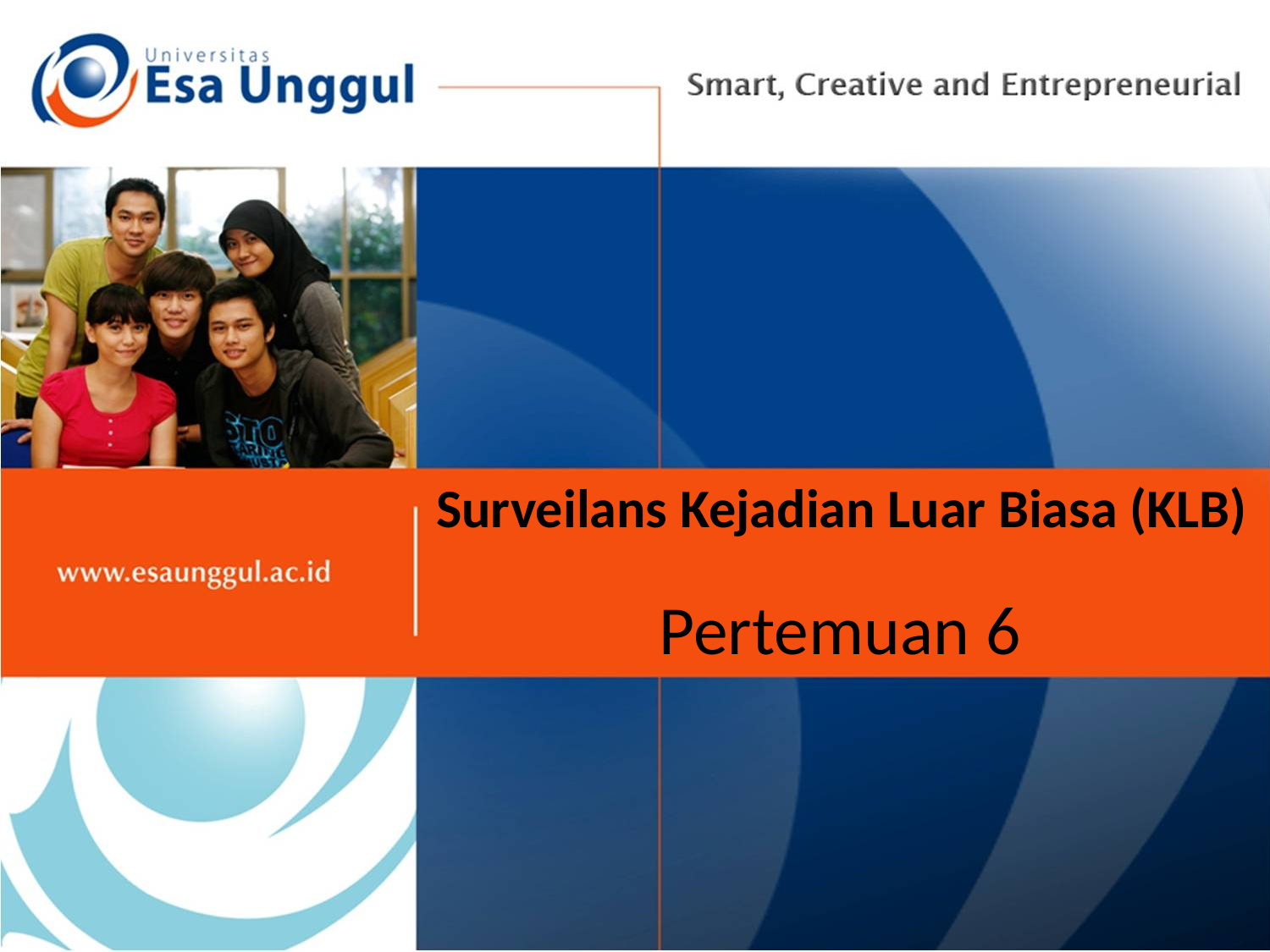

Surveilans Kejadian Luar Biasa (KLB)
# Pertemuan 6